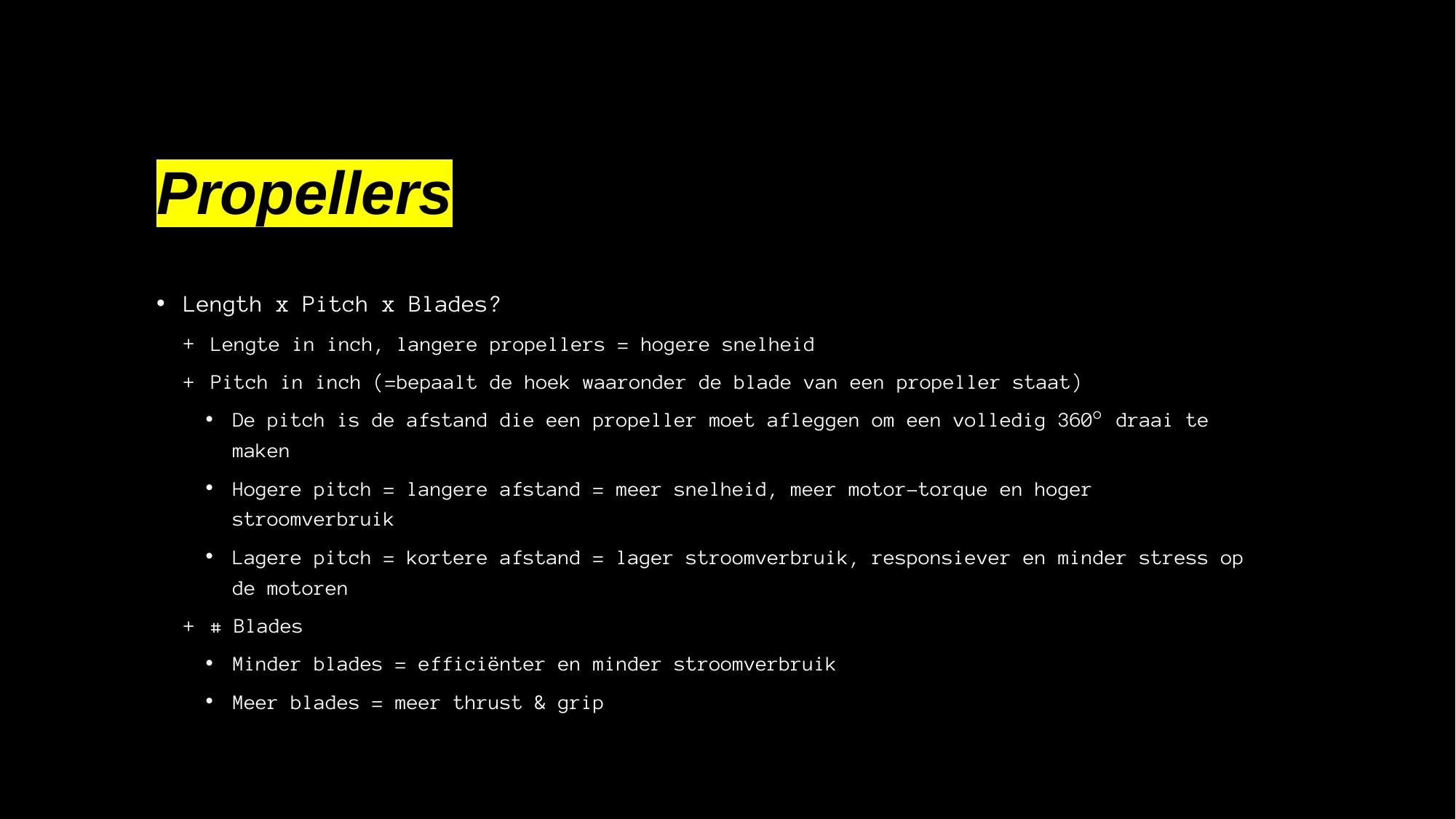

# Propellers
Length x Pitch x Blades?
Lengte in inch, langere propellers = hogere snelheid
Pitch in inch (=bepaalt de hoek waaronder de blade van een propeller staat)
De pitch is de afstand die een propeller moet afleggen om een volledig 360° draai te maken
Hogere pitch = langere afstand = meer snelheid, meer motor-torque en hoger stroomverbruik
Lagere pitch = kortere afstand = lager stroomverbruik, responsiever en minder stress op de motoren
# Blades
Minder blades = efficiënter en minder stroomverbruik
Meer blades = meer thrust & grip